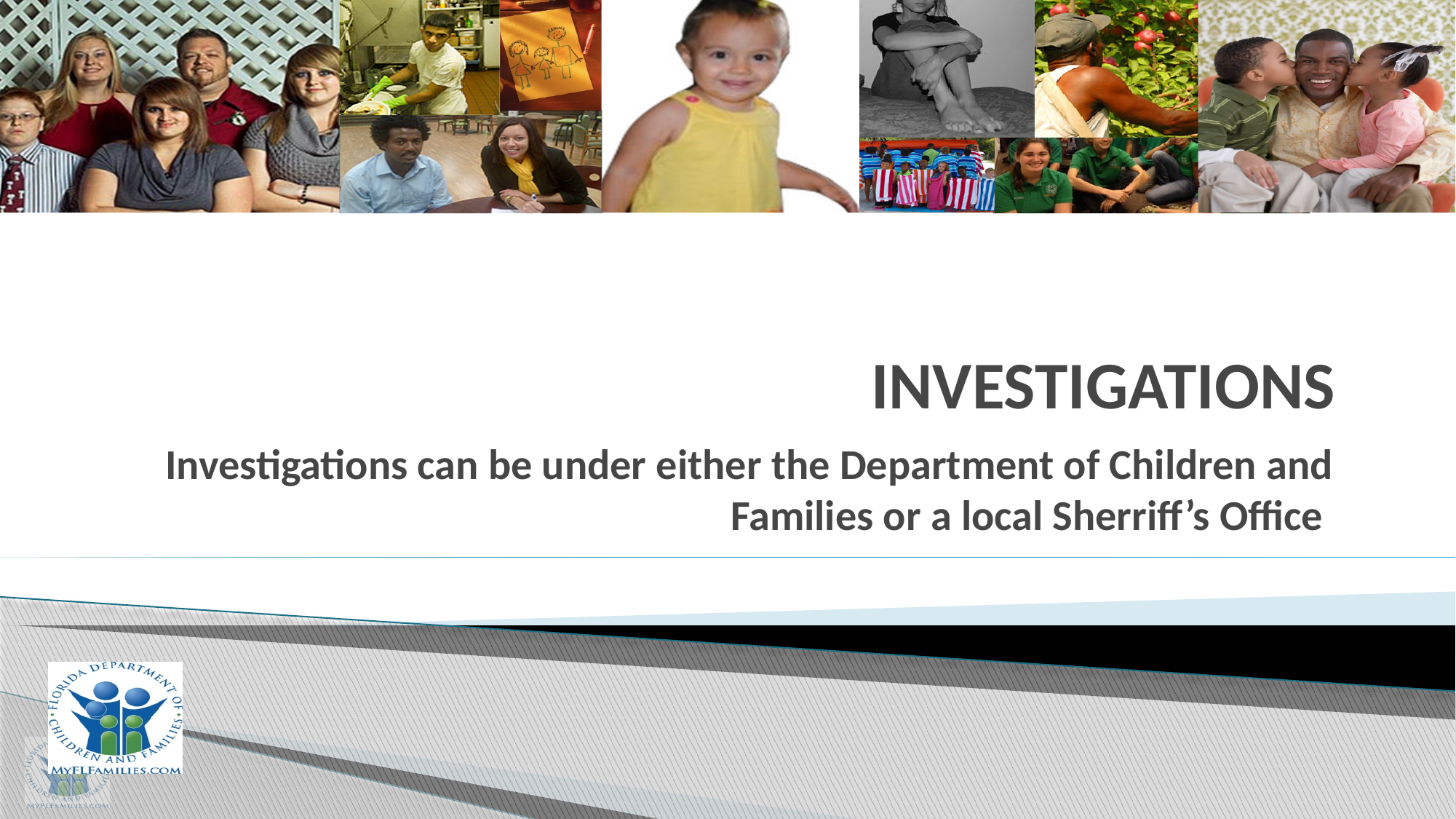

# INVESTIGATIONS
Investigations can be under either the Department of Children and Families or a local Sherriff’s Office